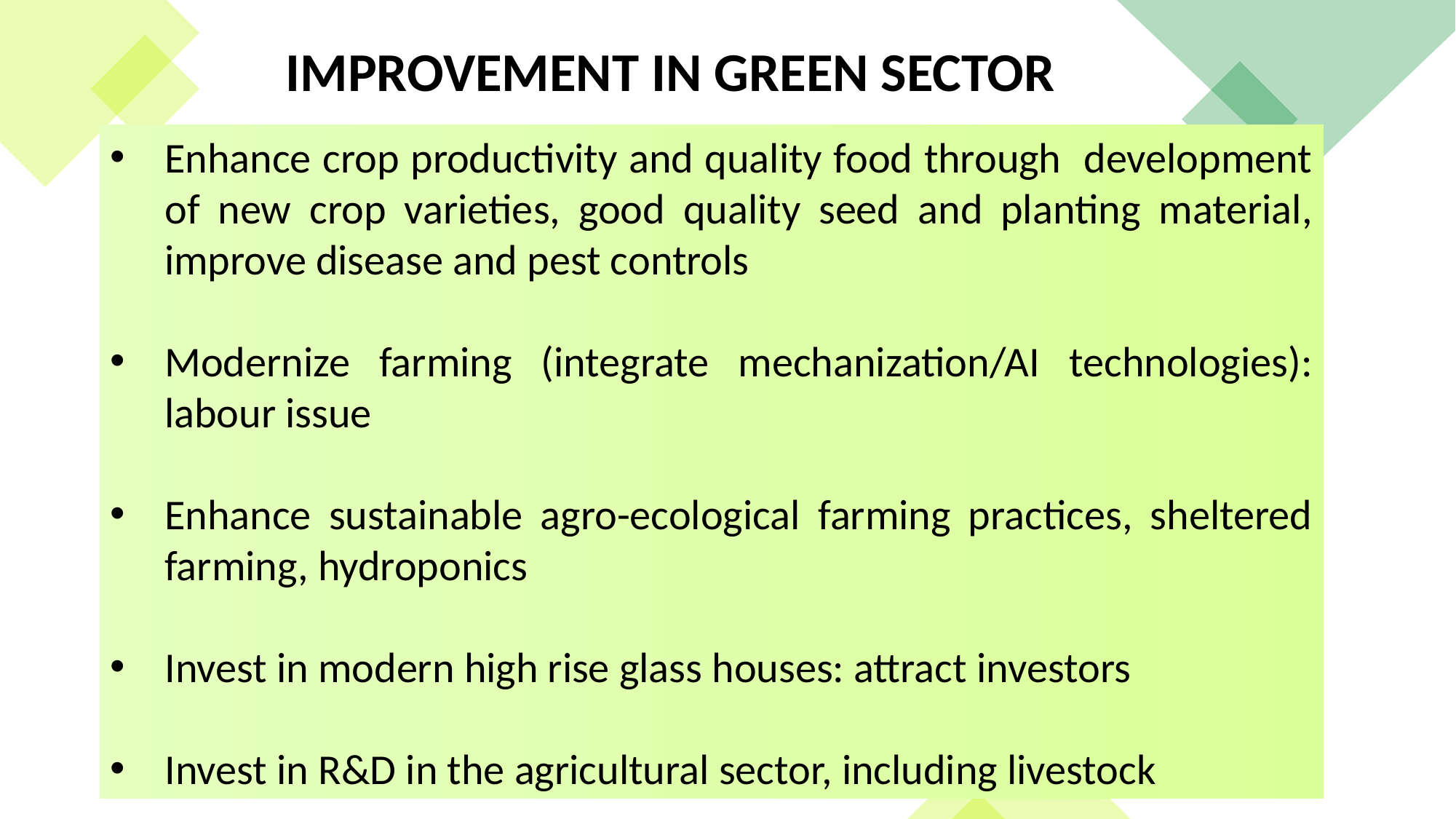

Improvement in GREEN sector

Enhance crop productivity and quality food through  development of new crop varieties, good quality seed and planting material, improve disease and pest controls

Modernize farming (integrate mechanization/AI technologies): labour issue

Enhance sustainable agro-ecological farming practices, sheltered farming, hydroponics

Invest in modern high rise glass houses: attract investors

Invest in R&D in the agricultural sector, including livestock

13